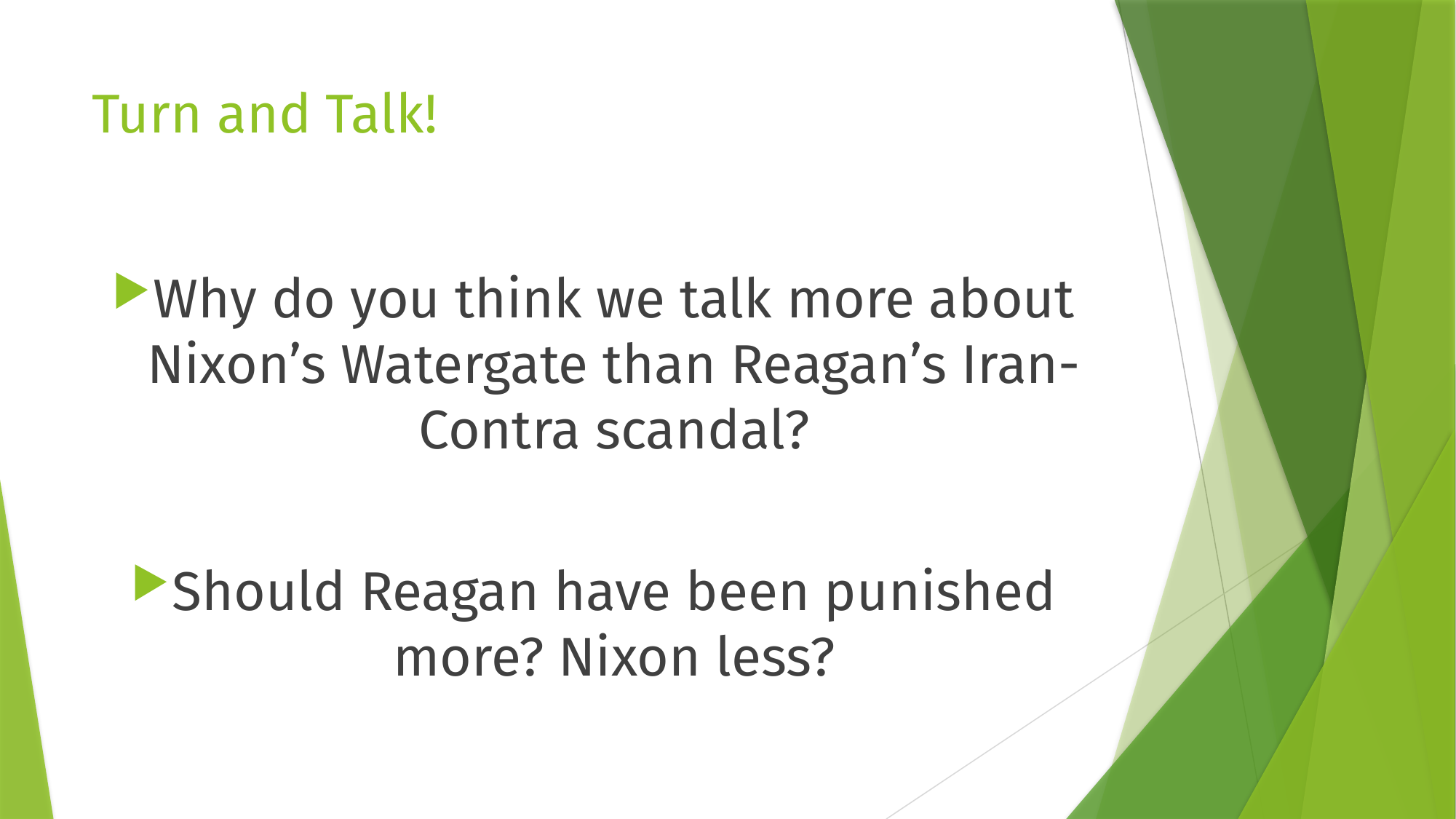

# Turn and Talk!
Why do you think we talk more about Nixon’s Watergate than Reagan’s Iran-Contra scandal?

Should Reagan have been punished more? Nixon less?